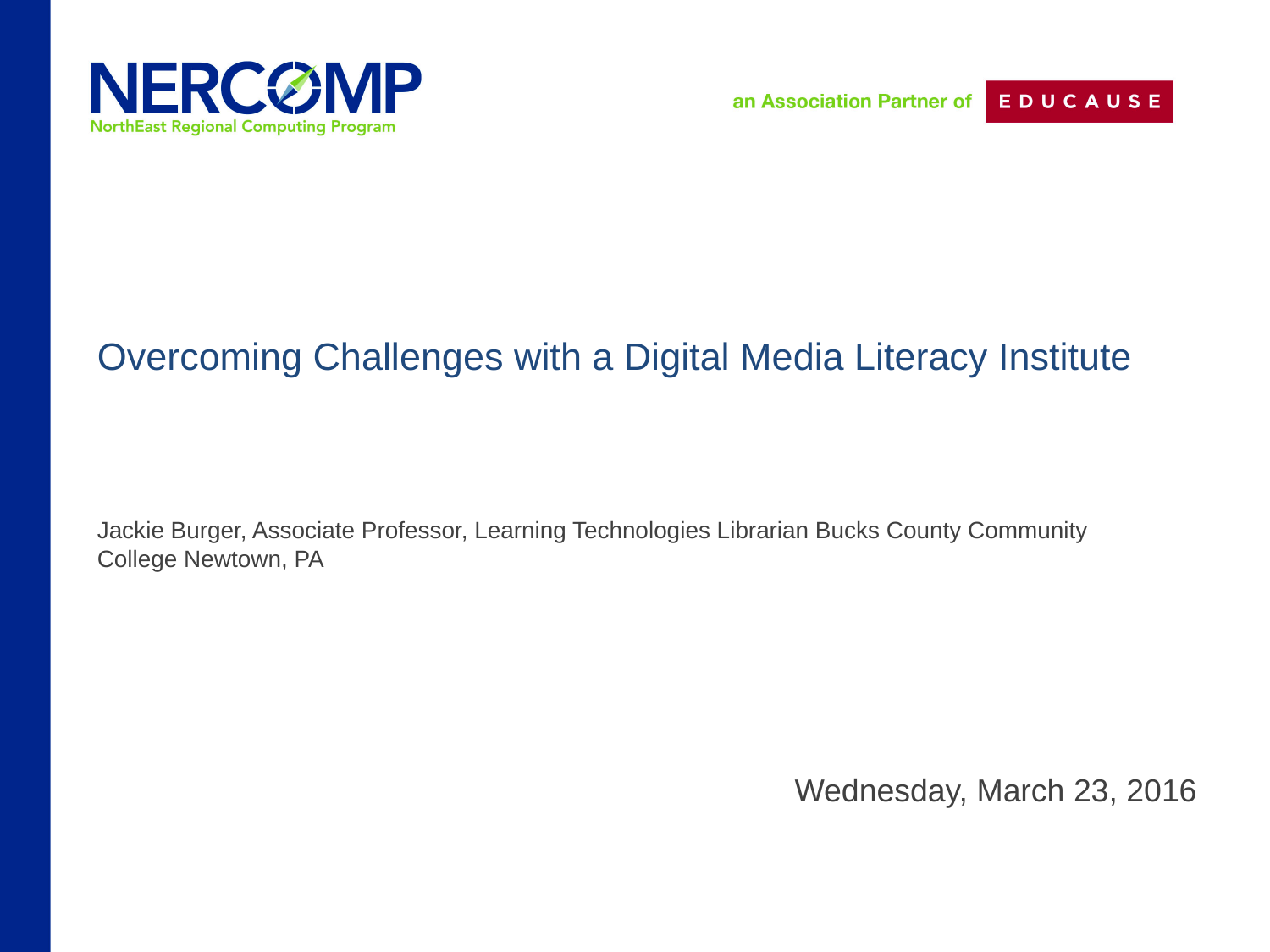

# Overcoming Challenges with a Digital Media Literacy Institute
Jackie Burger, Associate Professor, Learning Technologies Librarian Bucks County Community College Newtown, PA

Wednesday, March 23, 2016